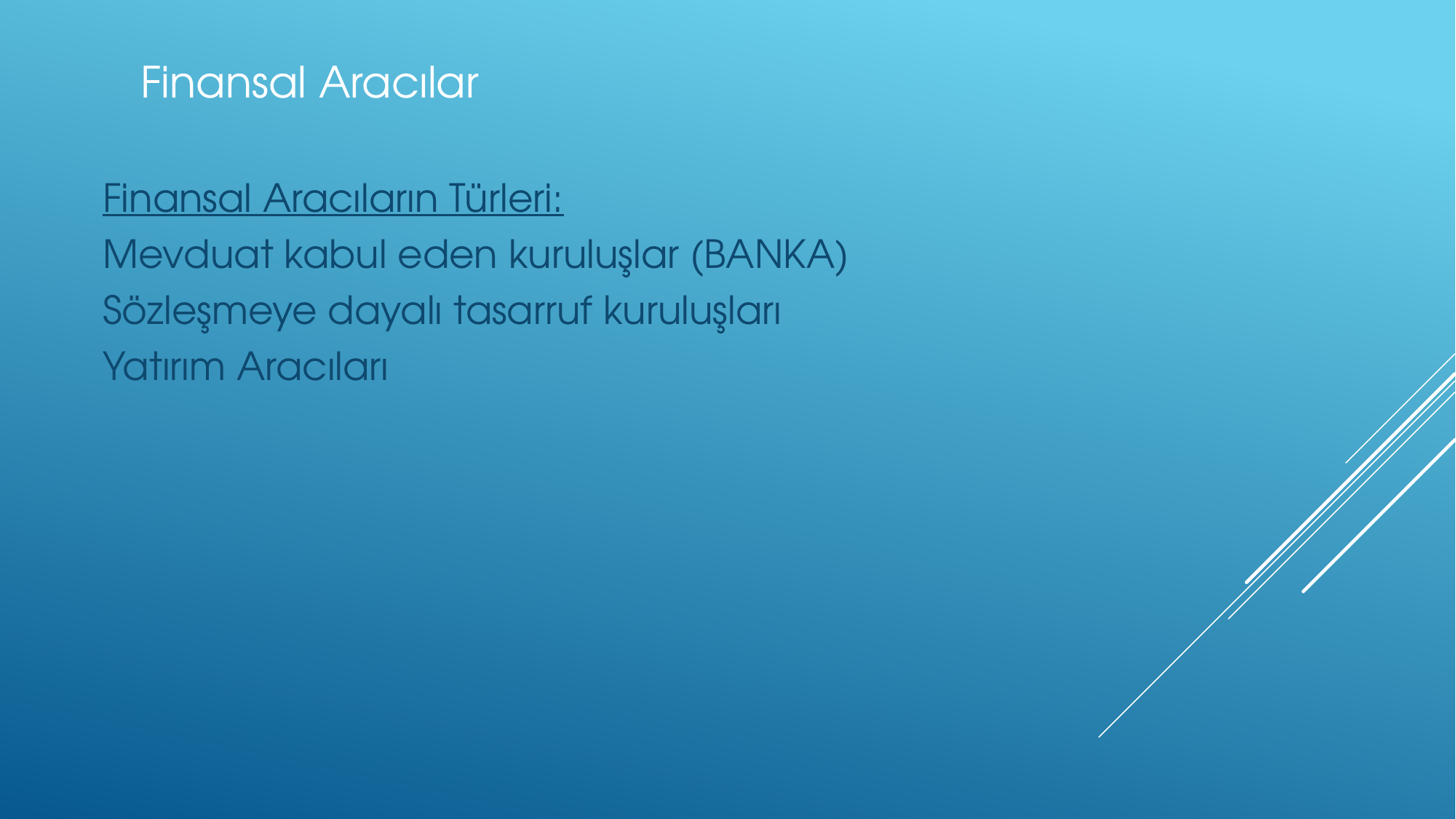

# Finansal Aracılar

Finansal Aracıların Türleri:
Mevduat kabul eden kuruluşlar (BANKA)
Sözleşmeye dayalı tasarruf kuruluşları
Yatırım Aracıları